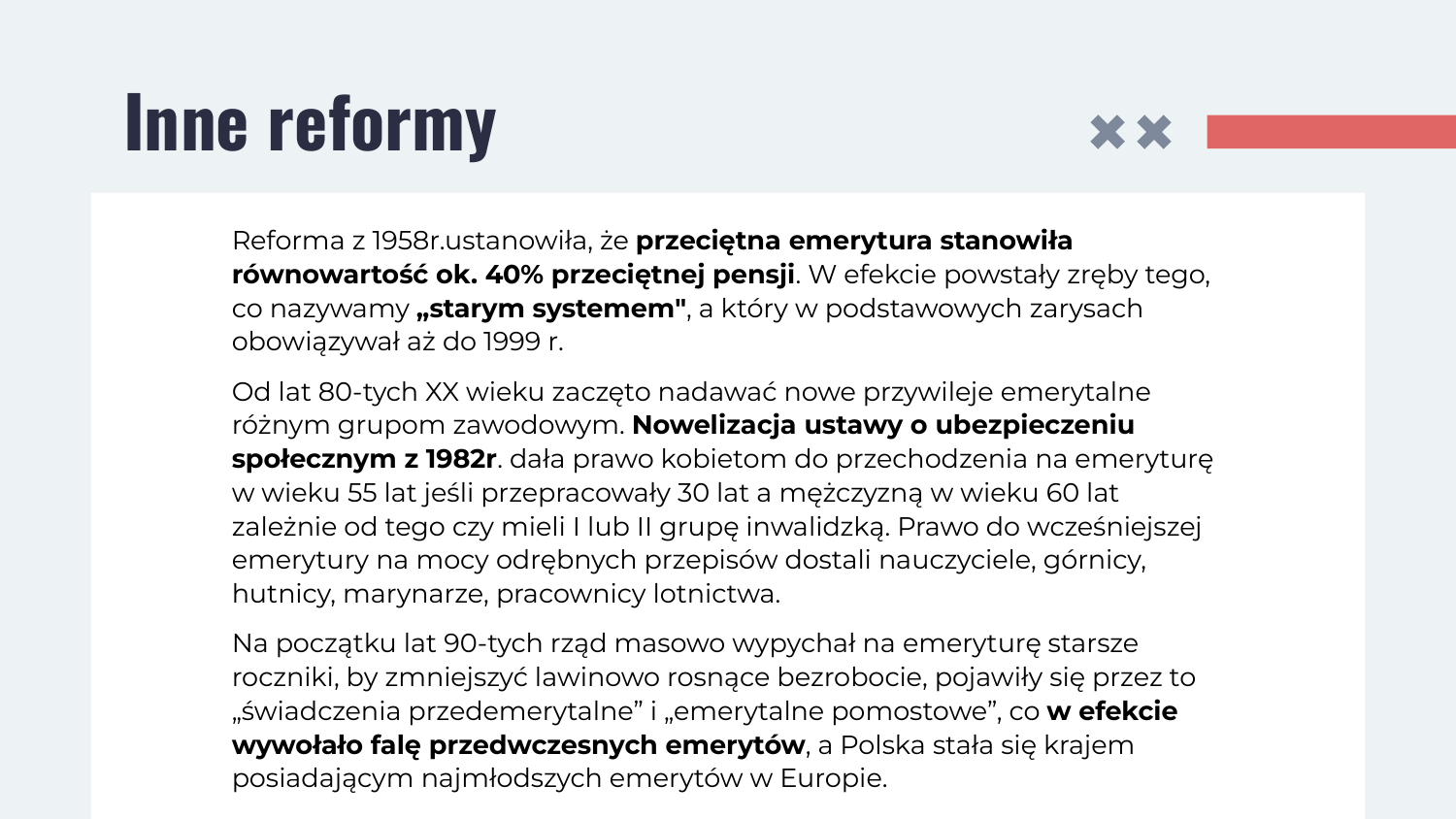

# Inne reformy
Reforma z 1958r.ustanowiła, że przeciętna emerytura stanowiła równowartość ok. 40% przeciętnej pensji. W efekcie powstały zręby tego, co nazywamy „starym systemem", a który w podstawowych zarysach obowiązywał aż do 1999 r.
Od lat 80-tych XX wieku zaczęto nadawać nowe przywileje emerytalne różnym grupom zawodowym. Nowelizacja ustawy o ubezpieczeniu społecznym z 1982r. dała prawo kobietom do przechodzenia na emeryturę w wieku 55 lat jeśli przepracowały 30 lat a mężczyzną w wieku 60 lat zależnie od tego czy mieli I lub II grupę inwalidzką. Prawo do wcześniejszej emerytury na mocy odrębnych przepisów dostali nauczyciele, górnicy, hutnicy, marynarze, pracownicy lotnictwa.
Na początku lat 90-tych rząd masowo wypychał na emeryturę starsze roczniki, by zmniejszyć lawinowo rosnące bezrobocie, pojawiły się przez to „świadczenia przedemerytalne” i „emerytalne pomostowe”, co w efekcie wywołało falę przedwczesnych emerytów, a Polska stała się krajem posiadającym najmłodszych emerytów w Europie.